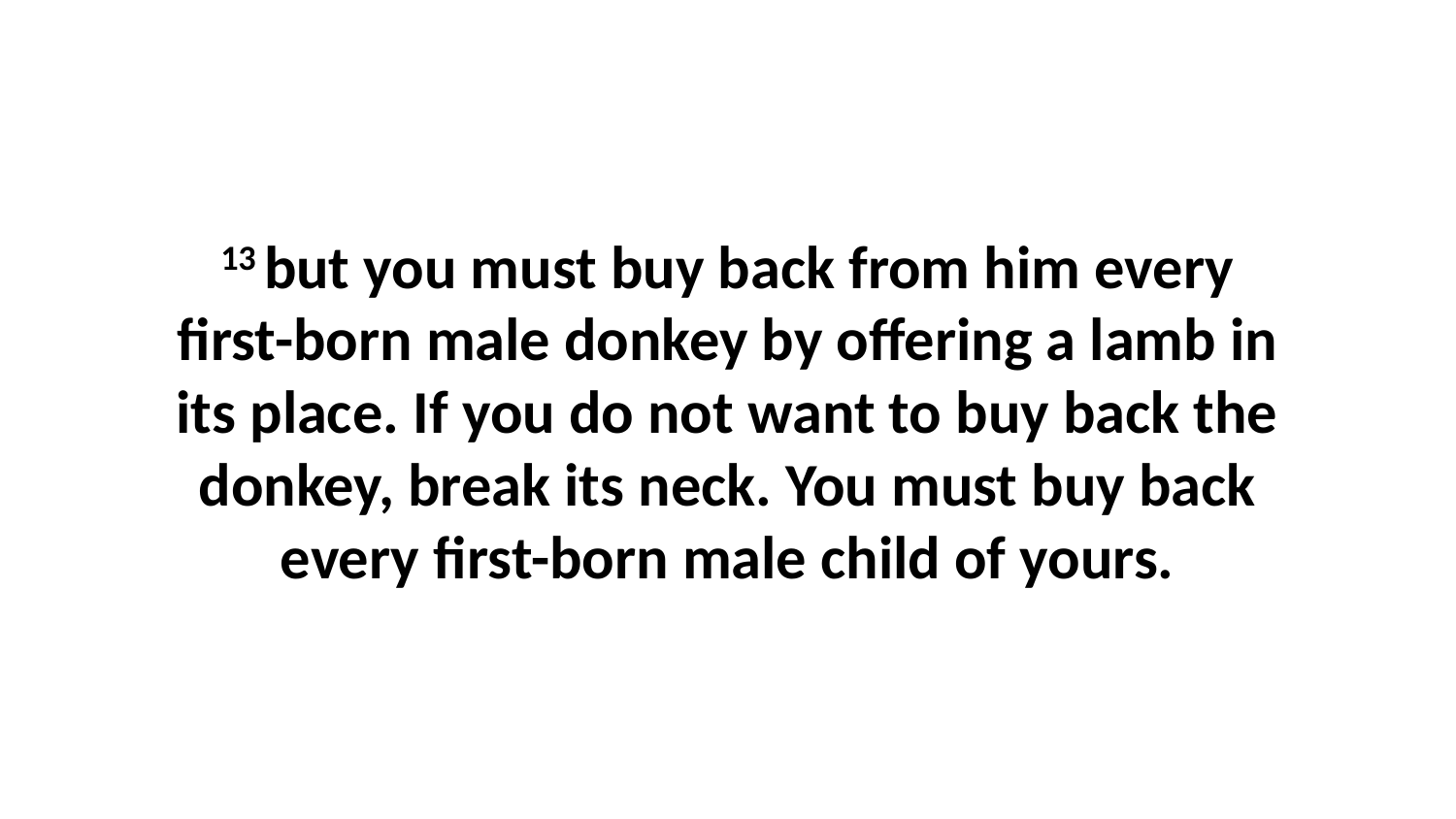

13 but you must buy back from him every first-born male donkey by offering a lamb in its place. If you do not want to buy back the donkey, break its neck. You must buy back every first-born male child of yours.